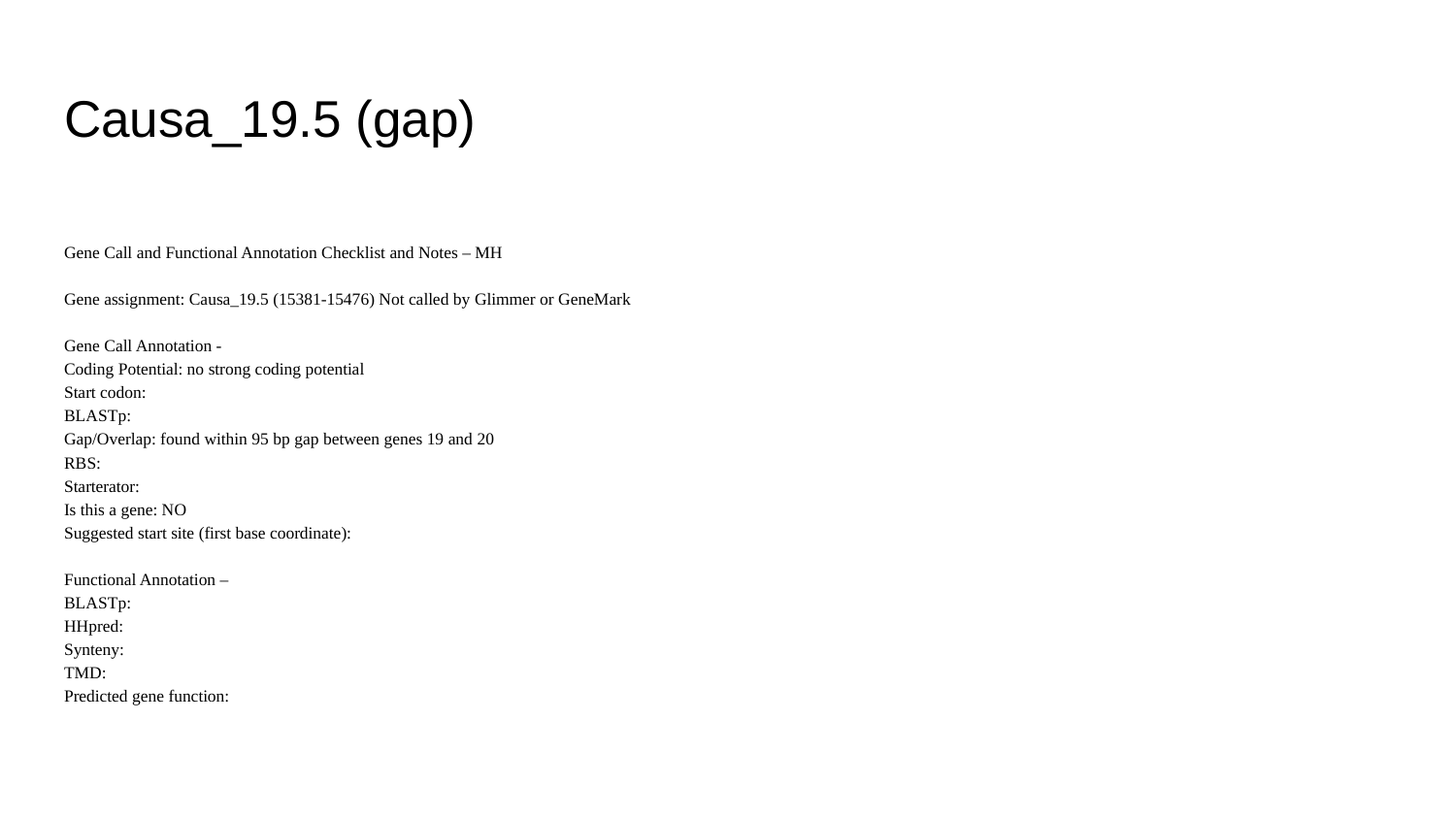

# Causa_19.5 (gap)

Gene Call and Functional Annotation Checklist and Notes – MH

Gene assignment: Causa_19.5 (15381-15476) Not called by Glimmer or GeneMark

Gene Call Annotation -
Coding Potential: no strong coding potential
Start codon:
BLASTp:
Gap/Overlap: found within 95 bp gap between genes 19 and 20
RBS:
Starterator:
Is this a gene: NO
Suggested start site (first base coordinate):

Functional Annotation –
BLASTp:
HHpred:
Synteny:
TMD:
Predicted gene function: